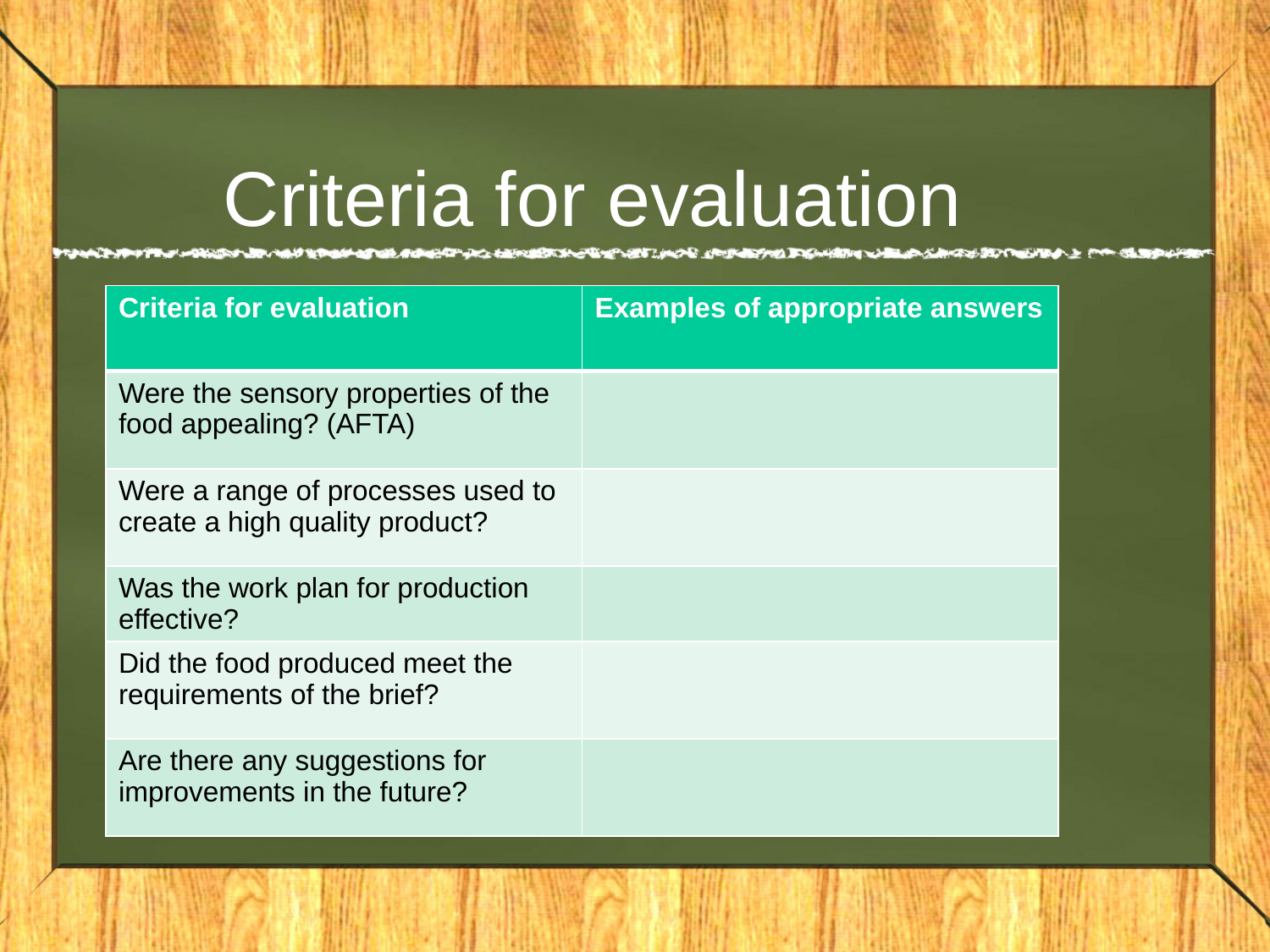

# Criteria for evaluation

| Criteria for evaluation | Examples of appropriate answers |
| --- | --- |
| Were the sensory properties of the food appealing? (AFTA) |  |
| Were a range of processes used to create a high quality product? |  |
| Was the work plan for production effective? |  |
| Did the food produced meet the requirements of the brief? |  |
| Are there any suggestions for improvements in the future? |  |